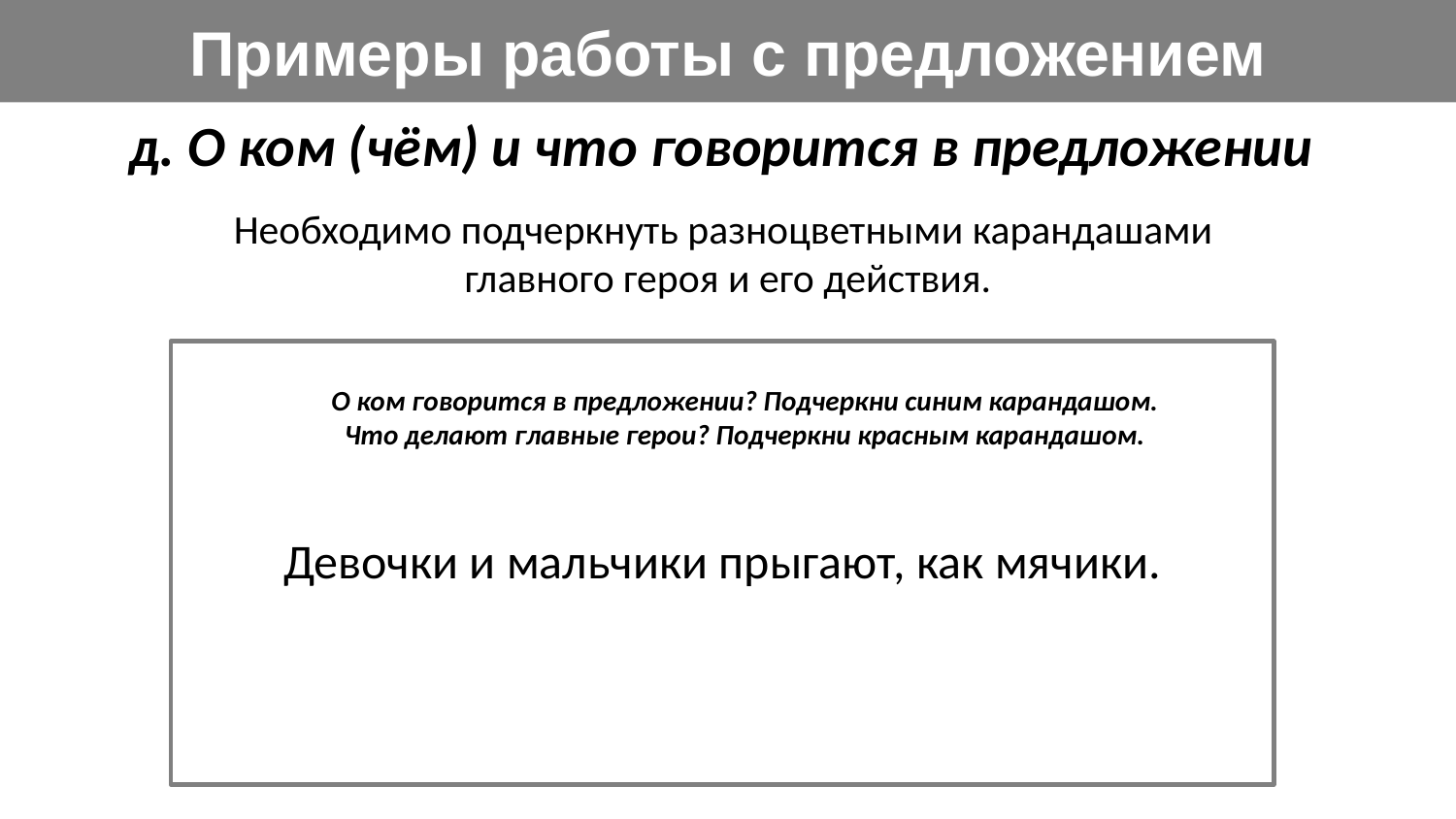

# Примеры работы с предложением
д. О ком (чём) и что говорится в предложении

Необходимо подчеркнуть разноцветными карандашами
главного героя и его действия.

О ком говорится в предложении? Подчеркни синим карандашом.
Что делают главные герои? Подчеркни красным карандашом.
Девочки и мальчики прыгают, как мячики.